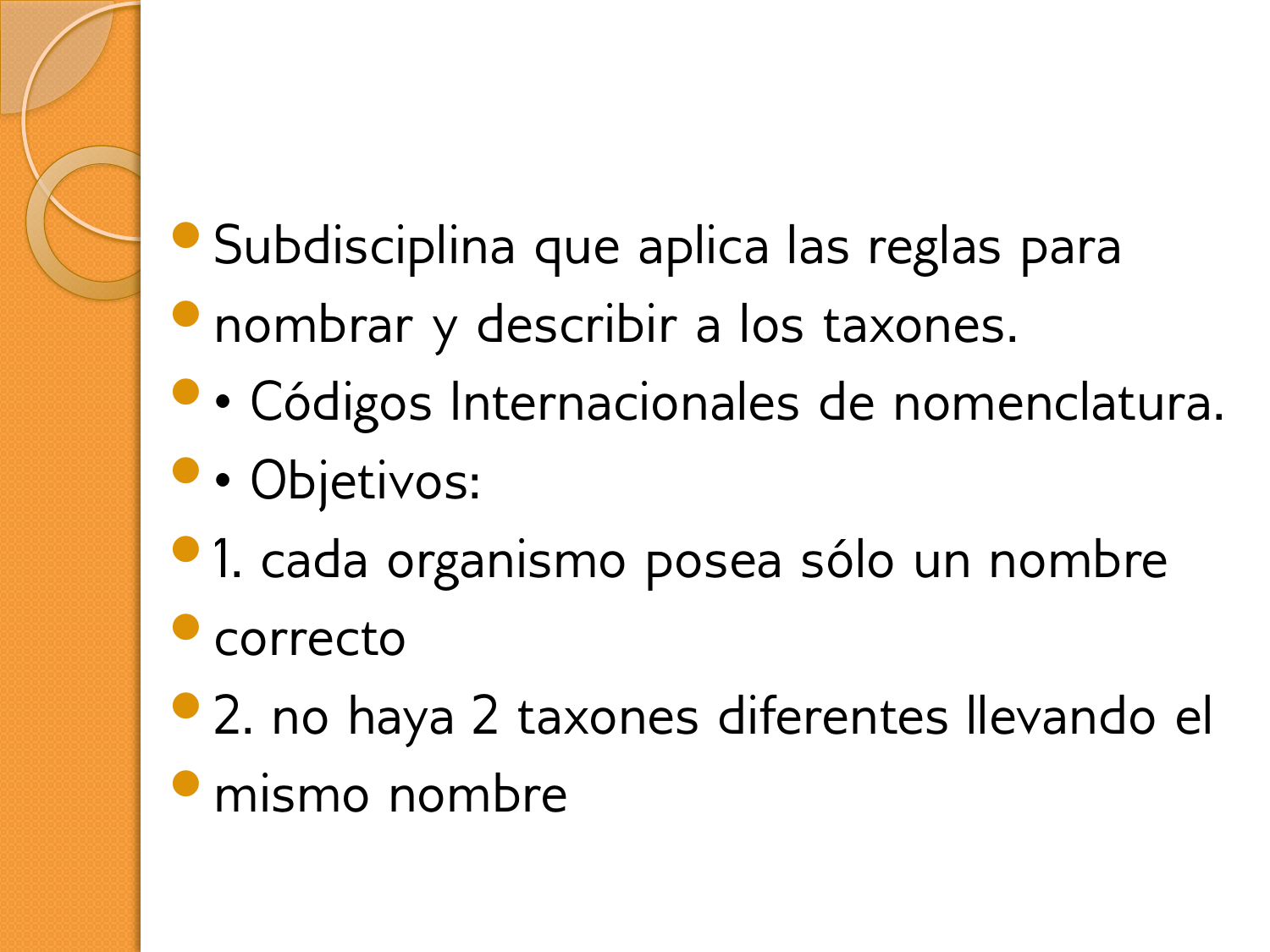

#
Subdisciplina que aplica las reglas para
nombrar y describir a los taxones.
• Códigos Internacionales de nomenclatura.
• Objetivos:
1. cada organismo posea sólo un nombre
correcto
2. no haya 2 taxones diferentes llevando el
mismo nombre